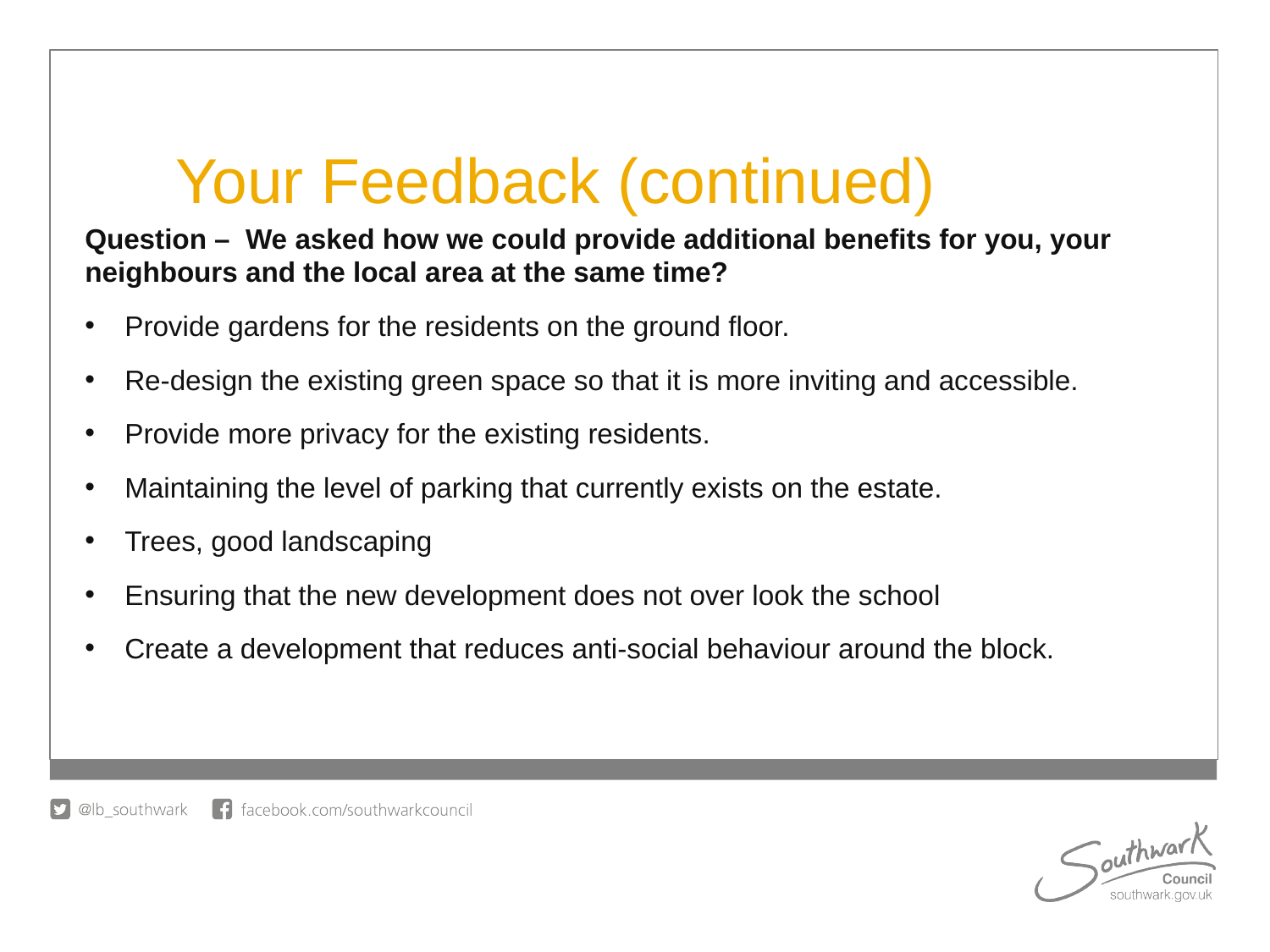

# Your Feedback (continued)
Question –  We asked how we could provide additional benefits for you, your neighbours and the local area at the same time?
Provide gardens for the residents on the ground floor.
Re-design the existing green space so that it is more inviting and accessible.
Provide more privacy for the existing residents.
Maintaining the level of parking that currently exists on the estate.
Trees, good landscaping
Ensuring that the new development does not over look the school
Create a development that reduces anti-social behaviour around the block.